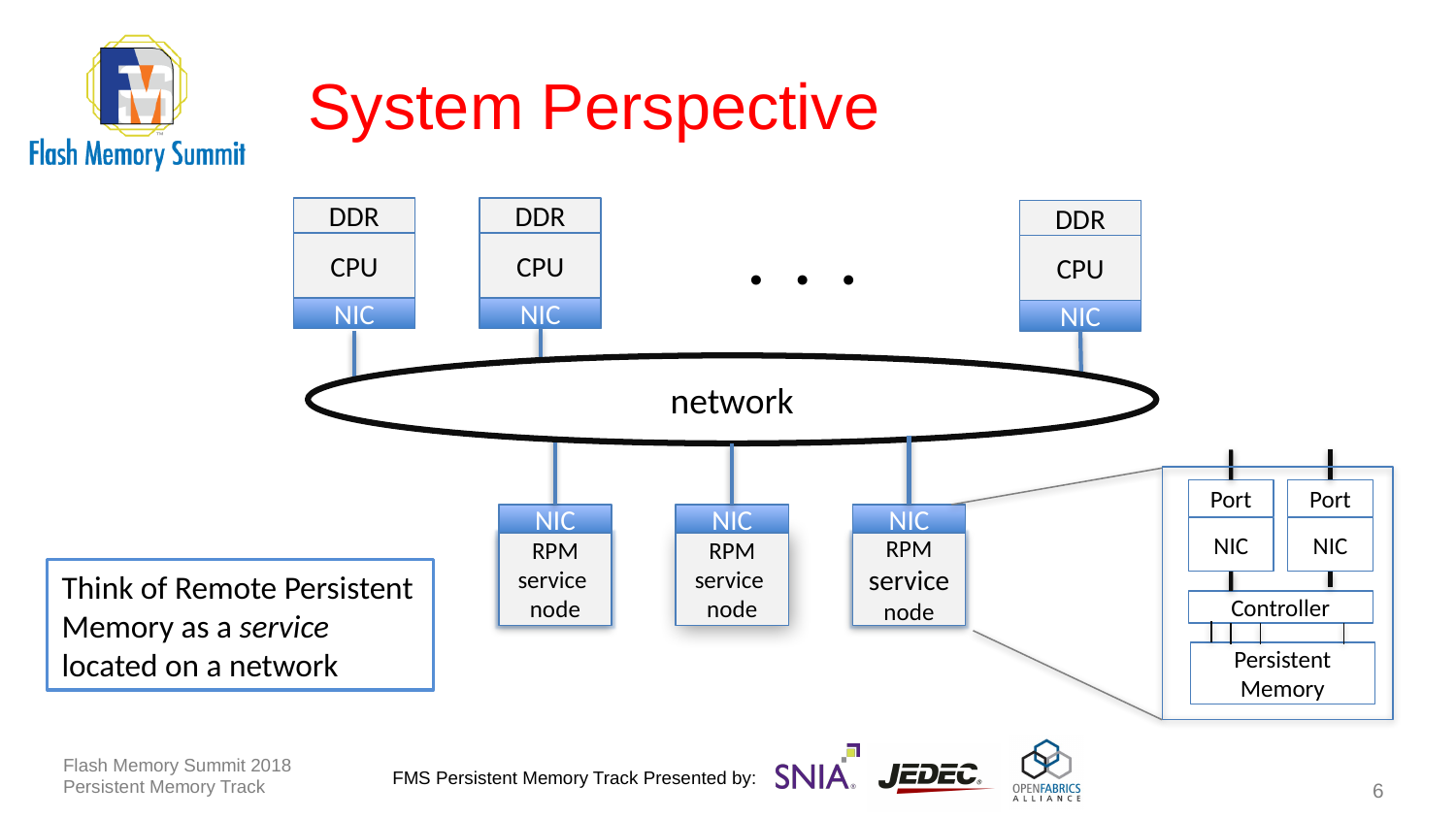

# System Perspective
DDR
CPU
NIC
DDR
CPU
NIC
DDR
CPU
NIC
.  .  .
network
Port
NIC
Port
NIC
Controller
Persistent
Memory

NIC
RPM
service
node
NIC
RPM
service
node
NIC
RPM
service
node
Think of Remote Persistent Memory as a service located on a network
Flash Memory Summit 2018
Persistent Memory Track

6